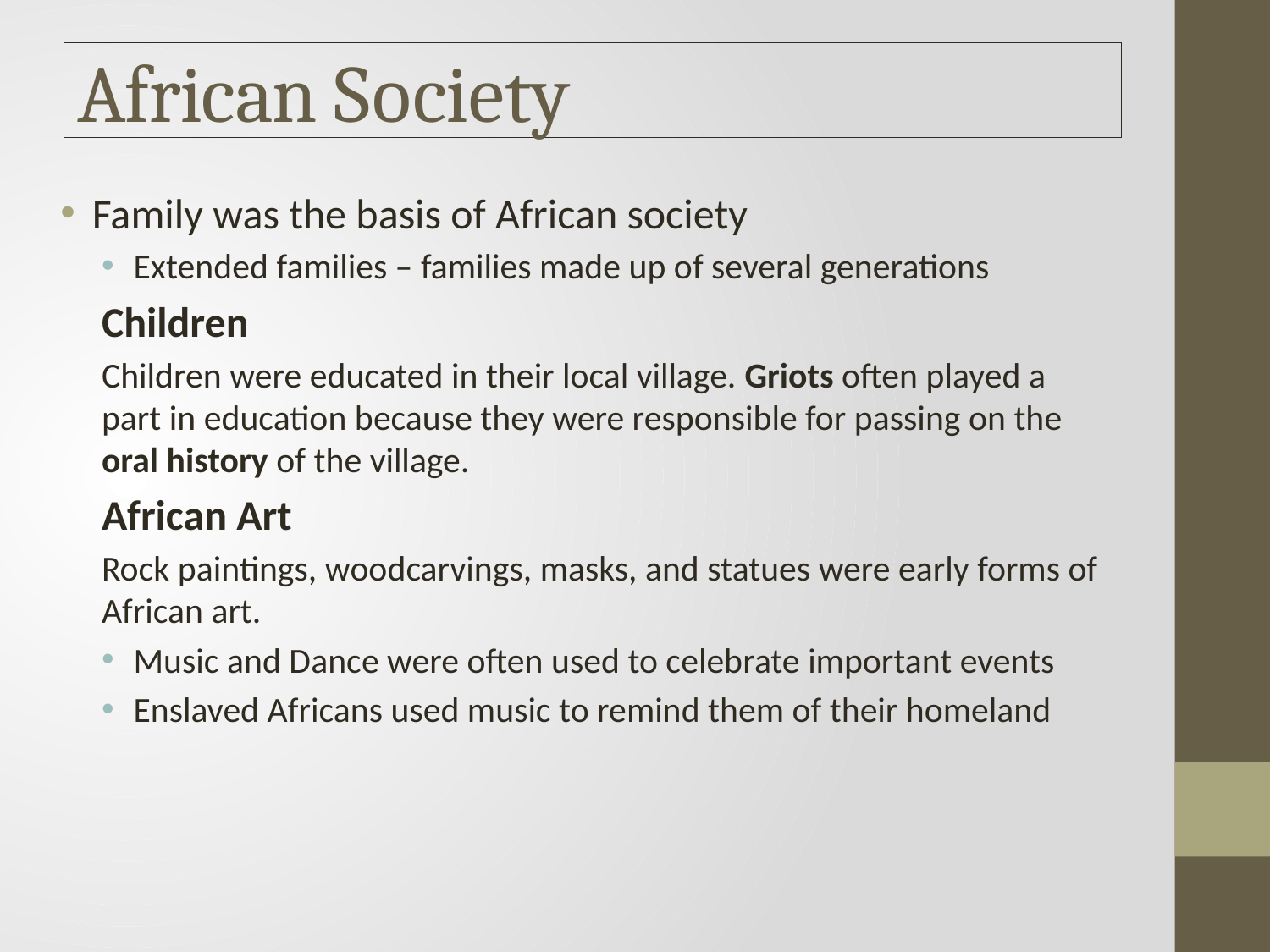

# African Society
Family was the basis of African society
Extended families – families made up of several generations
Children
Children were educated in their local village. Griots often played a part in education because they were responsible for passing on the oral history of the village.
African Art
Rock paintings, woodcarvings, masks, and statues were early forms of African art.
Music and Dance were often used to celebrate important events
Enslaved Africans used music to remind them of their homeland